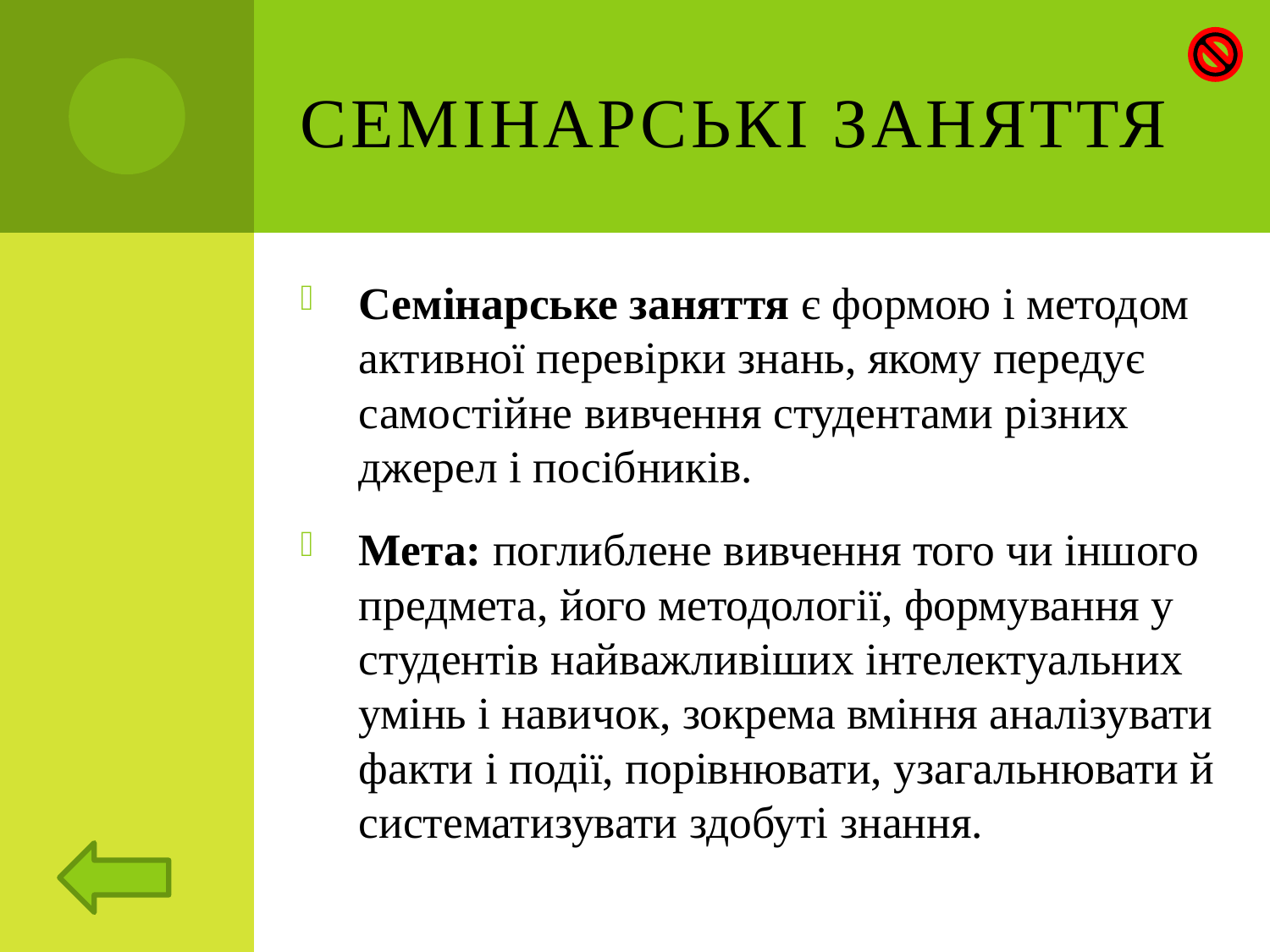

# Семінарські заняття
Семінарське заняття є формою і методом активної перевірки знань, якому передує самостійне вивчення студентами різних джерел і посібників.
Мета: поглиблене вивчення того чи іншого предмета, його методології, формування у студентів найважливіших інтелектуальних умінь і навичок, зокрема вміння аналізувати факти і події, порівнювати, узагальнювати й систематизувати здобуті знання.